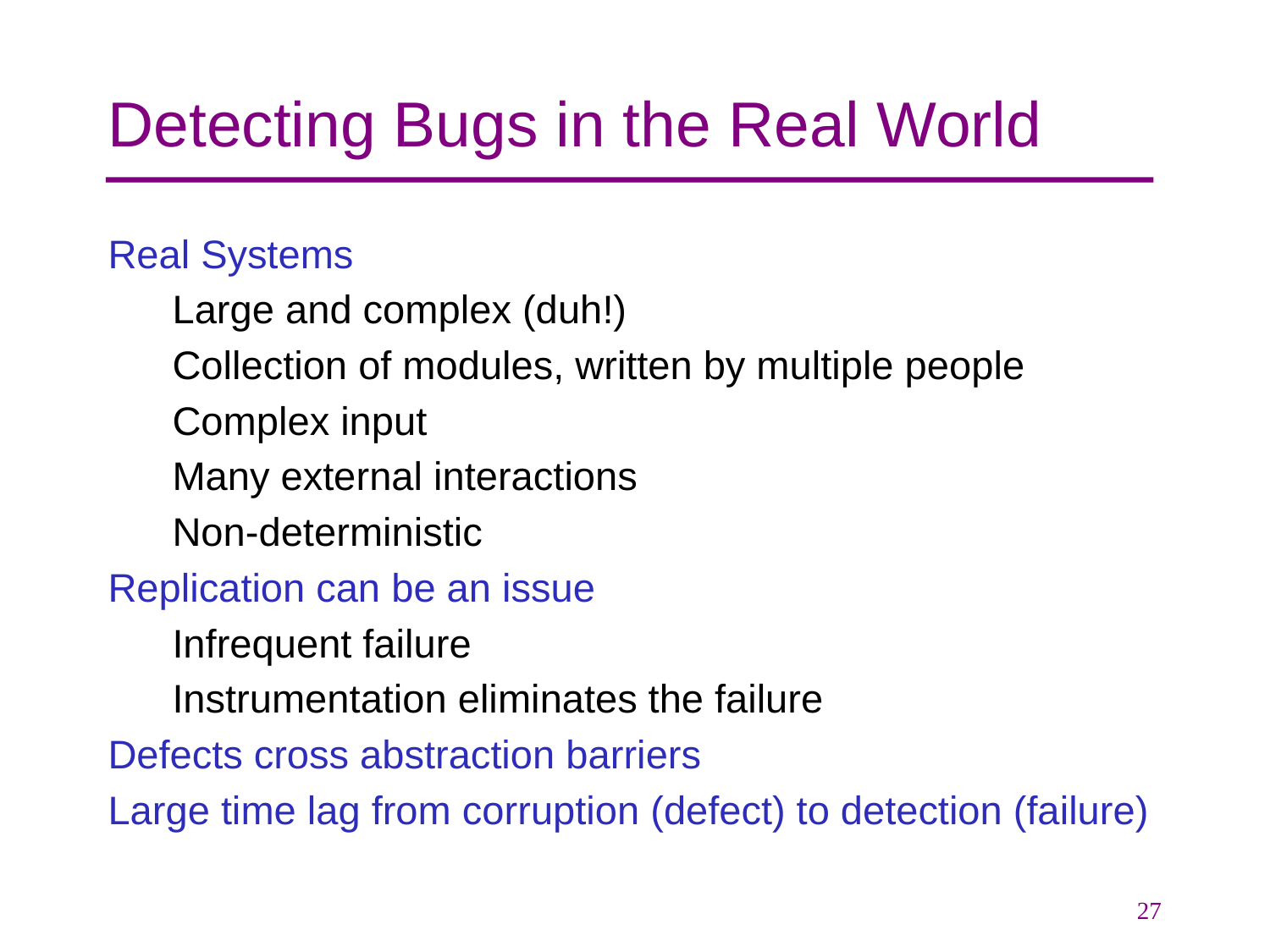

# Detecting Bugs in the Real World
Real Systems
Large and complex (duh!)
Collection of modules, written by multiple people
Complex input
Many external interactions
Non-deterministic
Replication can be an issue
Infrequent failure
Instrumentation eliminates the failure
Defects cross abstraction barriers
Large time lag from corruption (defect) to detection (failure)

27